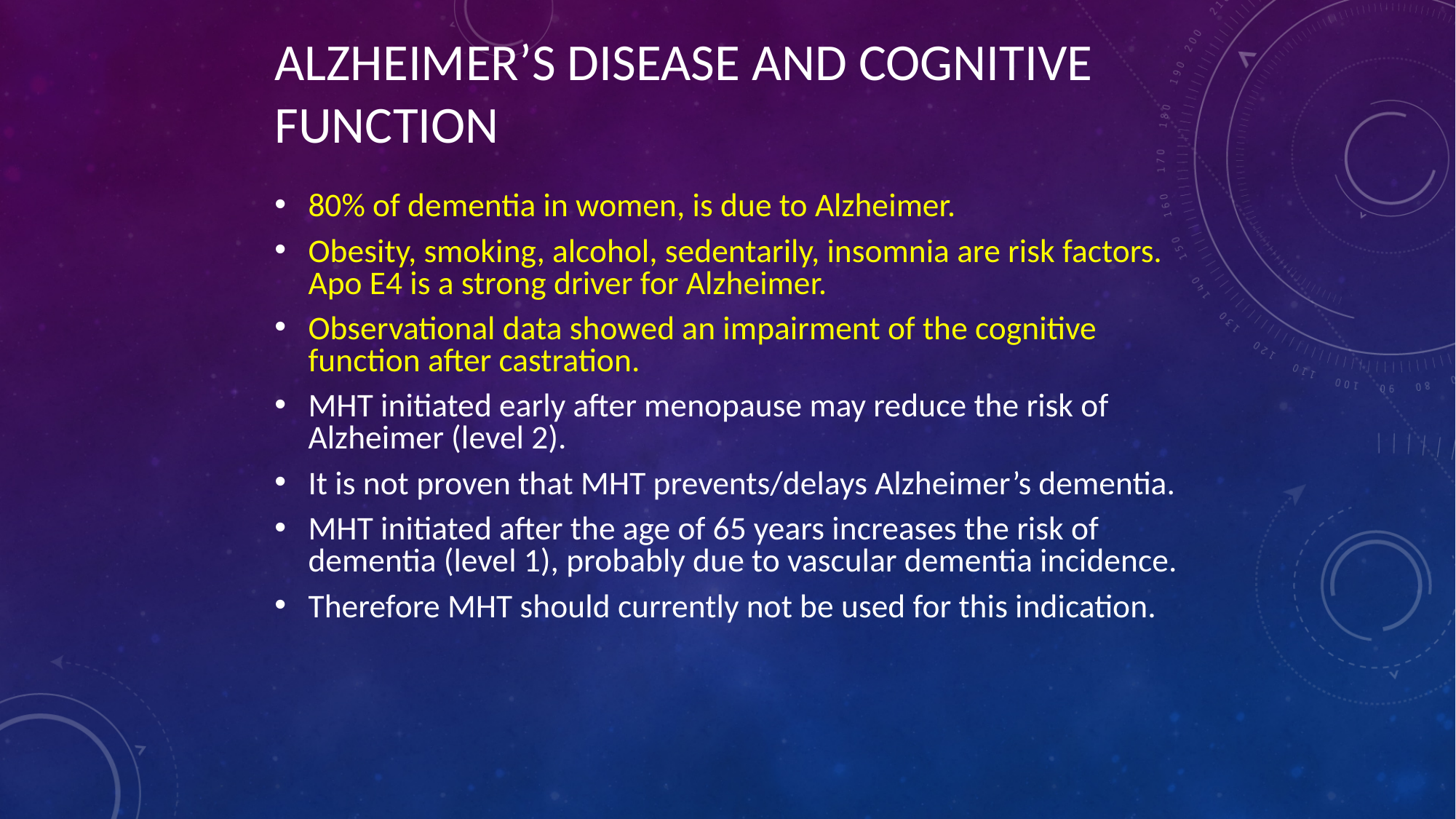

# Alzheimer’s disease and cognitive function
80% of dementia in women, is due to Alzheimer.
Obesity, smoking, alcohol, sedentarily, insomnia are risk factors. Apo E4 is a strong driver for Alzheimer.
Observational data showed an impairment of the cognitive function after castration.
MHT initiated early after menopause may reduce the risk of Alzheimer (level 2).
It is not proven that MHT prevents/delays Alzheimer’s dementia.
MHT initiated after the age of 65 years increases the risk of dementia (level 1), probably due to vascular dementia incidence.
Therefore MHT should currently not be used for this indication.